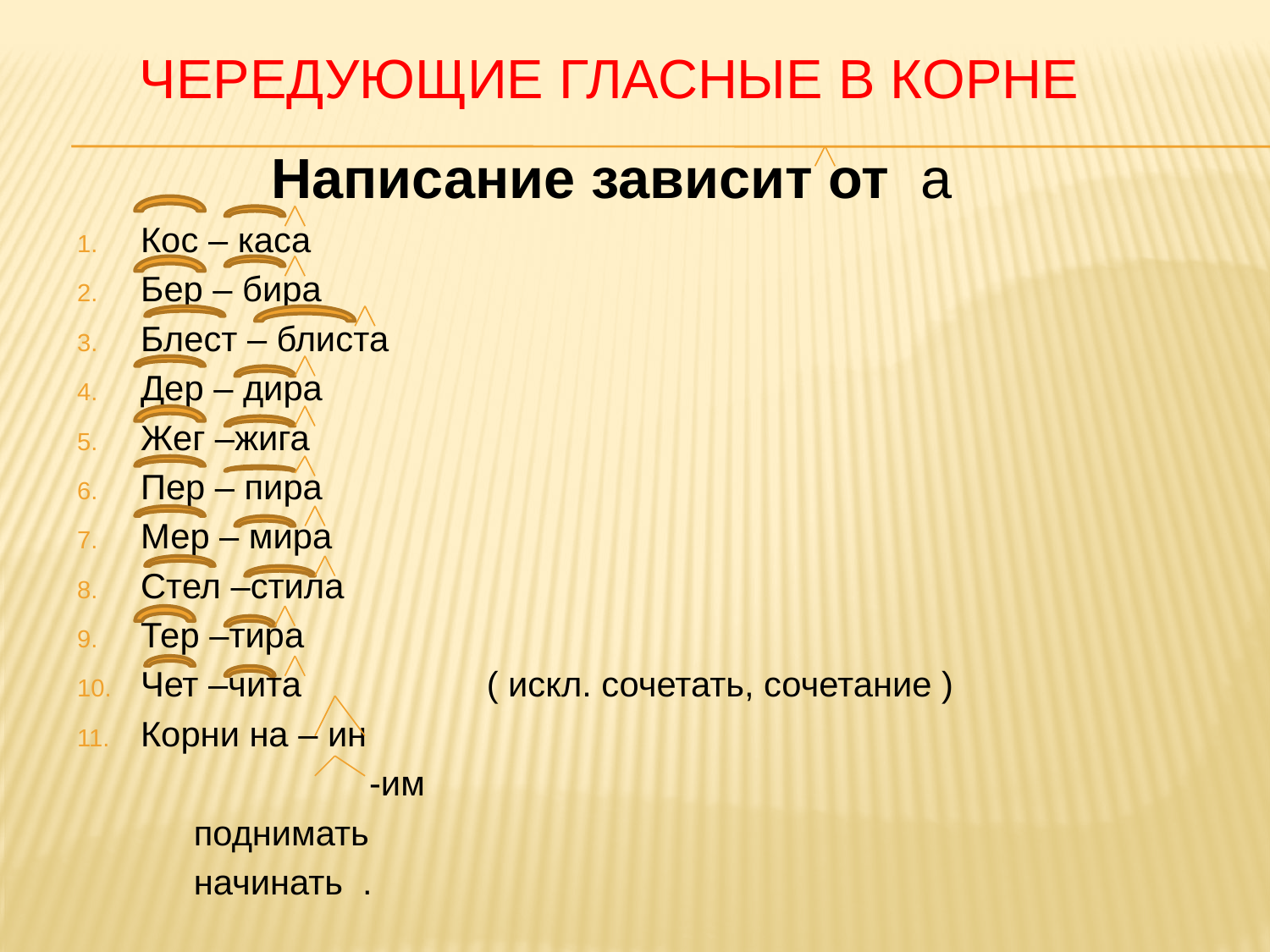

# Чередующие гласные в корне
             Написание зависит от  а
Кос – каса
Бер – бира
Блест – блиста
Дер – дира
Жег –жига
Пер – пира
Мер – мира
Стел –стила
Тер –тира
Чет –чита                   ( искл. сочетать, сочетание )
Корни на – ин
                              -им
            поднимать
            начинать  .